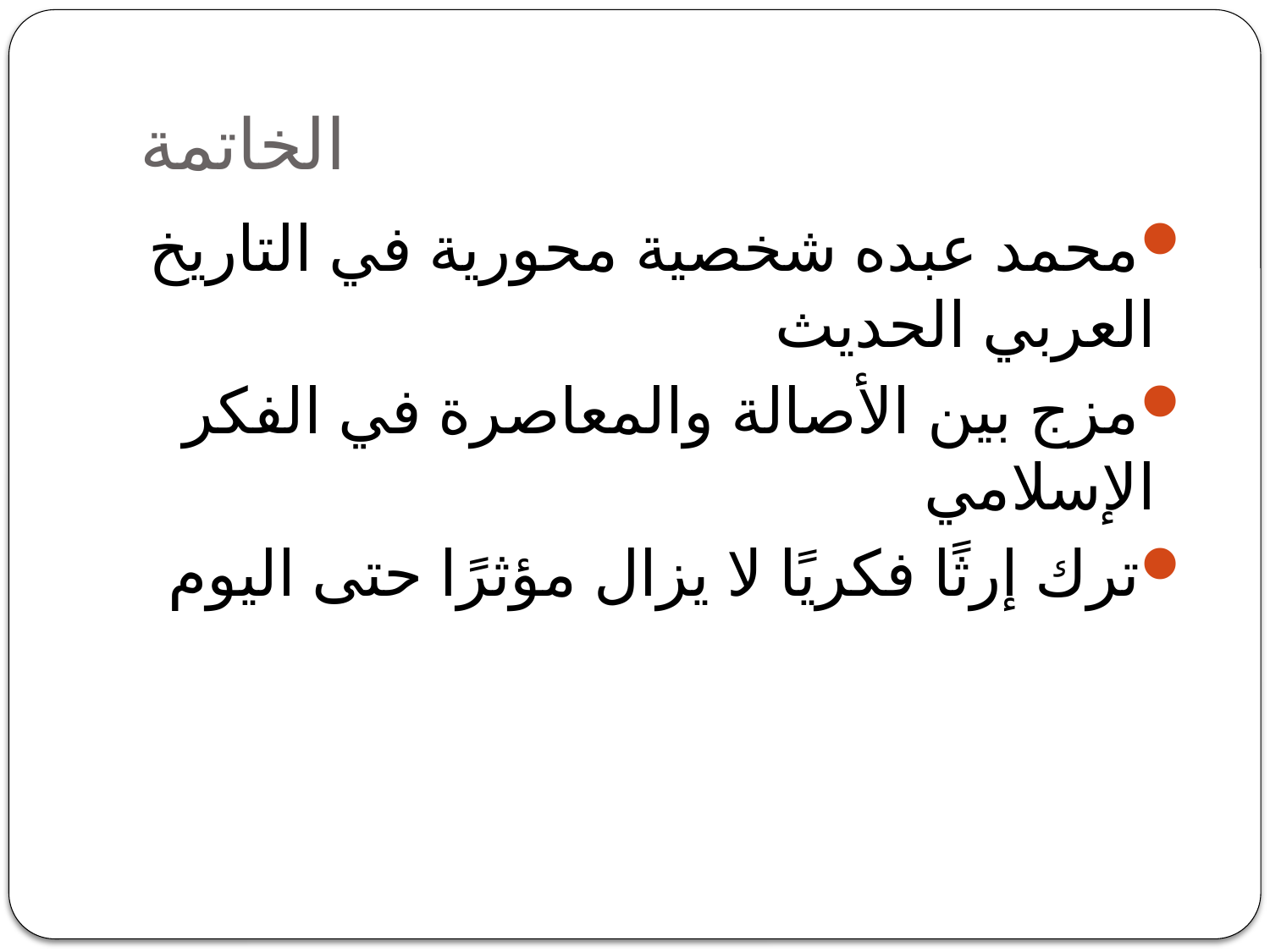

# الخاتمة
محمد عبده شخصية محورية في التاريخ العربي الحديث
مزج بين الأصالة والمعاصرة في الفكر الإسلامي
ترك إرثًا فكريًا لا يزال مؤثرًا حتى اليوم